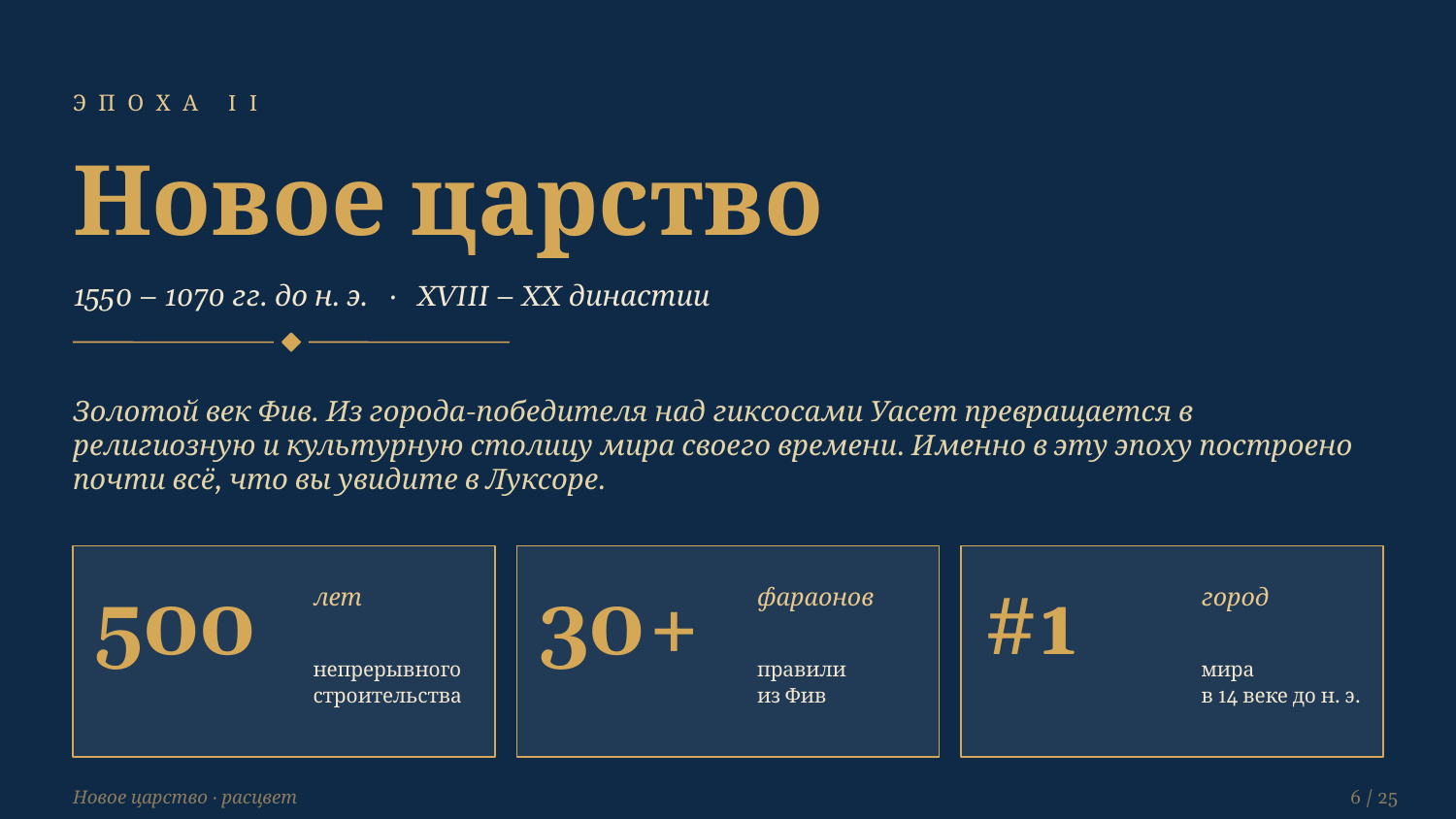

ЭПОХА II
Новое царство
1550 – 1070 гг. до н. э.   ·   XVIII – XX династии

Золотой век Фив. Из города-победителя над гиксосами Уасет превращается в религиозную и культурную столицу мира своего времени. Именно в эту эпоху построено почти всё, что вы увидите в Луксоре.

500
30+
#1
лет
фараонов
город
непрерывного
строительства
правили
из Фив
мира
в 14 веке до н. э.
Новое царство · расцвет
6 / 25